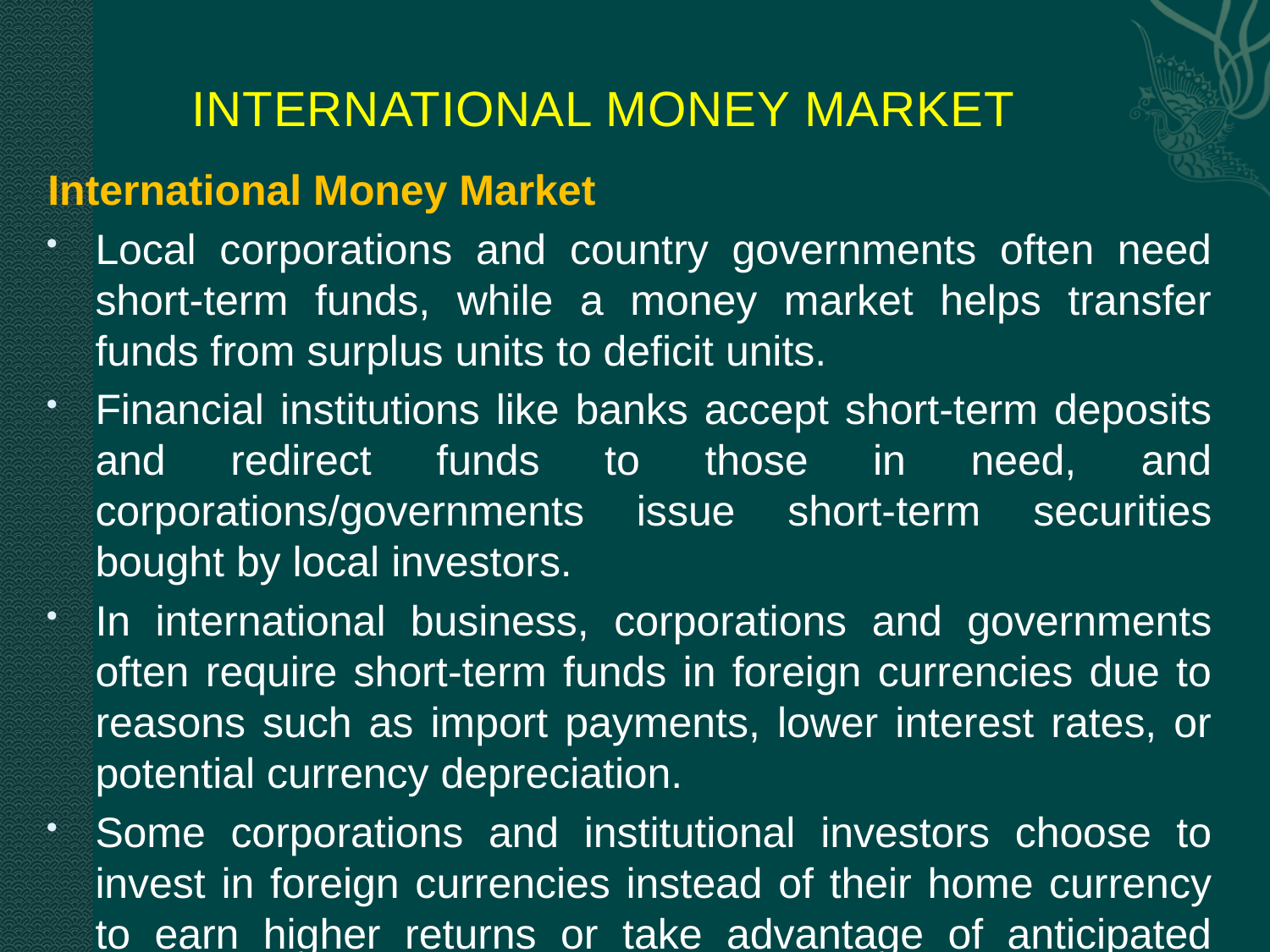

# INTERNATIONAL MONEY MARKET
International Money Market
Local corporations and country governments often need short-term funds, while a money market helps transfer funds from surplus units to deficit units.
Financial institutions like banks accept short-term deposits and redirect funds to those in need, and corporations/governments issue short-term securities bought by local investors.
In international business, corporations and governments often require short-term funds in foreign currencies due to reasons such as import payments, lower interest rates, or potential currency depreciation.
Some corporations and institutional investors choose to invest in foreign currencies instead of their home currency to earn higher returns or take advantage of anticipated currency appreciation.